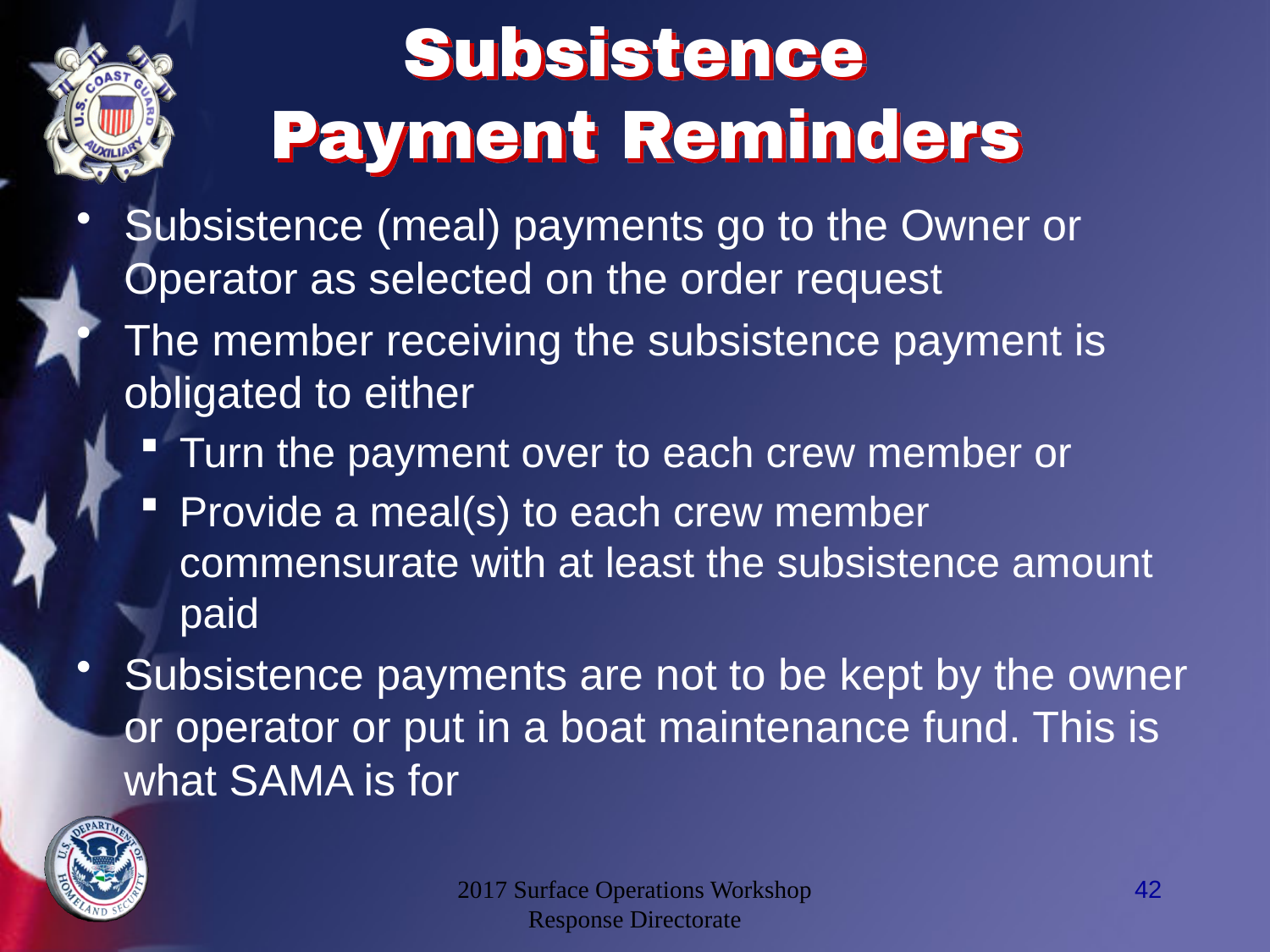

# Subsistence Payment Reminders
Subsistence (meal) payments go to the Owner or Operator as selected on the order request
The member receiving the subsistence payment is obligated to either
Turn the payment over to each crew member or
Provide a meal(s) to each crew member commensurate with at least the subsistence amount paid
Subsistence payments are not to be kept by the owner or operator or put in a boat maintenance fund. This is what SAMA is for

2017 Surface Operations Workshop
Response Directorate
42